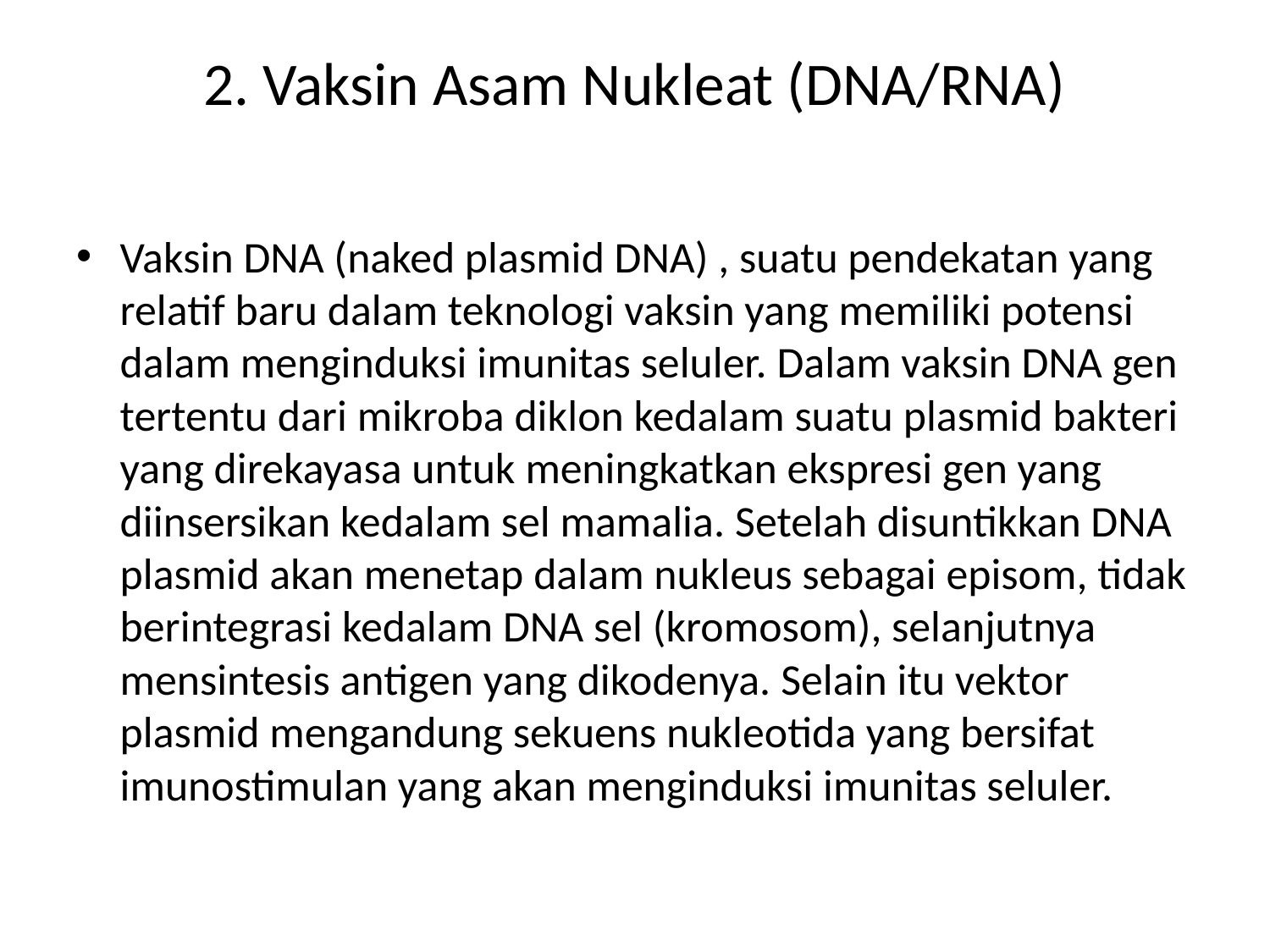

# 2. Vaksin Asam Nukleat (DNA/RNA)
Vaksin DNA (naked plasmid DNA) , suatu pendekatan yang relatif baru dalam teknologi vaksin yang memiliki potensi dalam menginduksi imunitas seluler. Dalam vaksin DNA gen tertentu dari mikroba diklon kedalam suatu plasmid bakteri yang direkayasa untuk meningkatkan ekspresi gen yang diinsersikan kedalam sel mamalia. Setelah disuntikkan DNA plasmid akan menetap dalam nukleus sebagai episom, tidak berintegrasi kedalam DNA sel (kromosom), selanjutnya mensintesis antigen yang dikodenya. Selain itu vektor plasmid mengandung sekuens nukleotida yang bersifat imunostimulan yang akan menginduksi imunitas seluler.